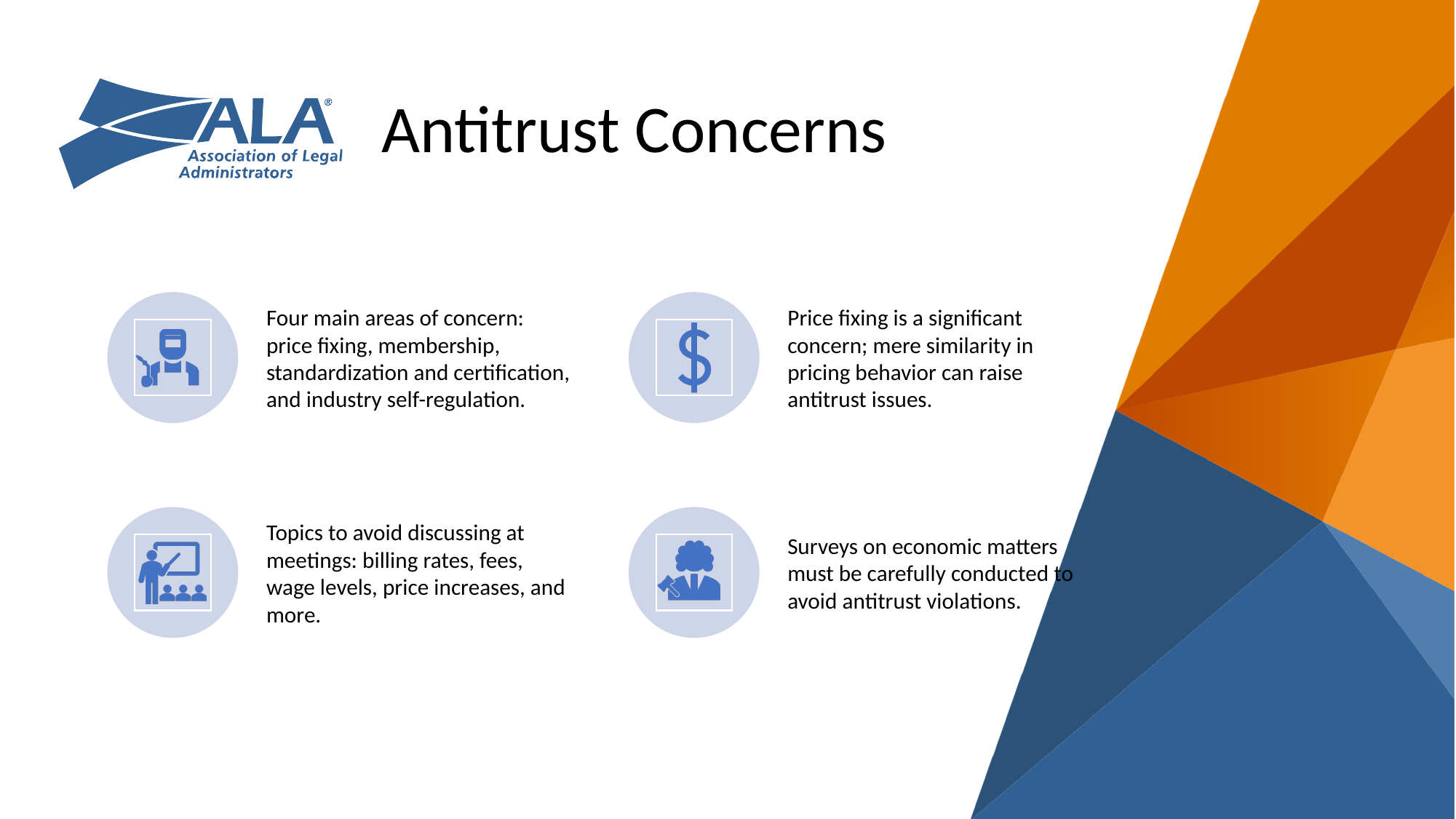

# Antitrust Concerns
Four main areas of concern: price fixing, membership, standardization and certification, and industry self-regulation.
Price fixing is a significant concern; mere similarity in pricing behavior can raise antitrust issues.
Topics to avoid discussing at meetings: billing rates, fees, wage levels, price increases, and more.
Surveys on economic matters must be carefully conducted to avoid antitrust violations.